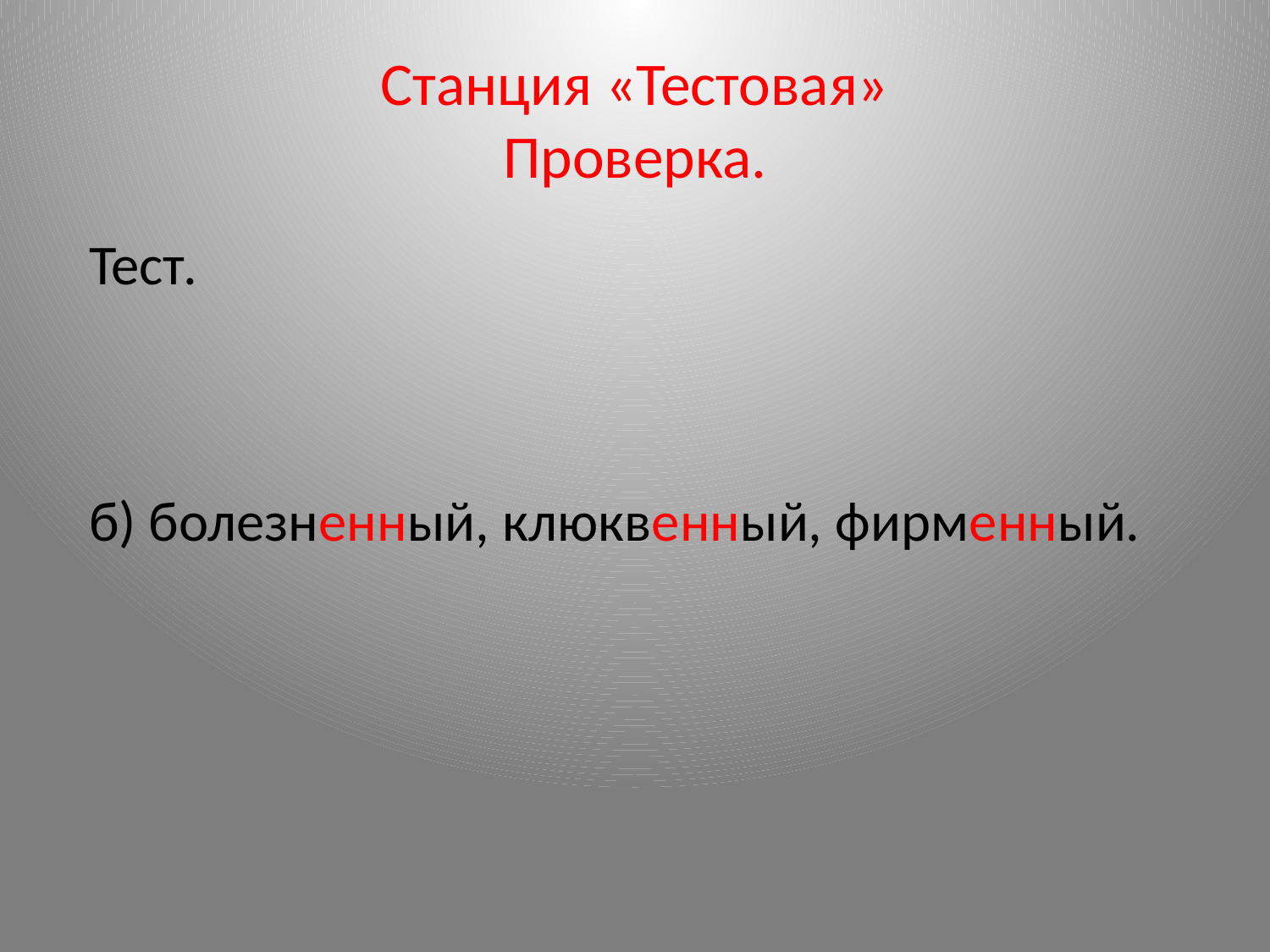

# Станция «Тестовая» Проверка.
 Тест.

 б) болезненный, клюквенный, фирменный.